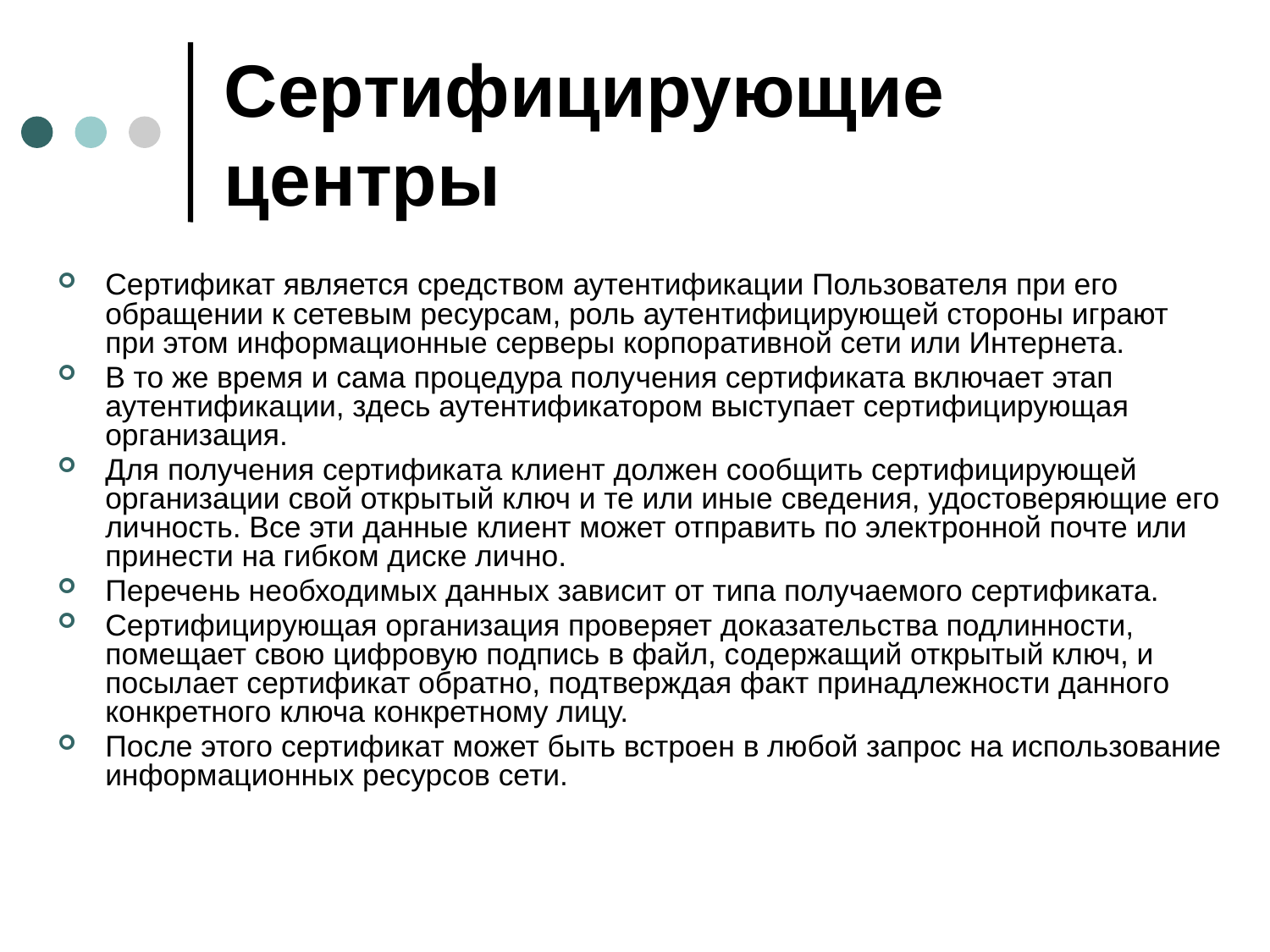

# Сертифицирующие центры
Сертификат является средством аутентификации Пользователя при его обращении к сетевым ресурсам, роль аутентифицирующей стороны играют при этом информационные серверы корпоративной сети или Интернета.
В то же время и сама процедура получения сертификата включает этап аутентификации, здесь аутентификатором выступает сертифицирующая организация.
Для получения сертификата клиент должен сообщить сертифицирующей организации свой открытый ключ и те или иные сведения, удостоверяющие его личность. Все эти данные клиент может отправить по электронной почте или принести на гибком диске лично.
Перечень необходимых данных зависит от типа получаемого сертификата.
Сертифицирующая организация проверяет доказательства подлинности, помещает свою цифровую подпись в файл, содержащий открытый ключ, и посылает сертификат обратно, подтверждая факт принадлежности данного конкретного ключа конкретному лицу.
После этого сертификат может быть встроен в любой запрос на использование информационных ресурсов сети.